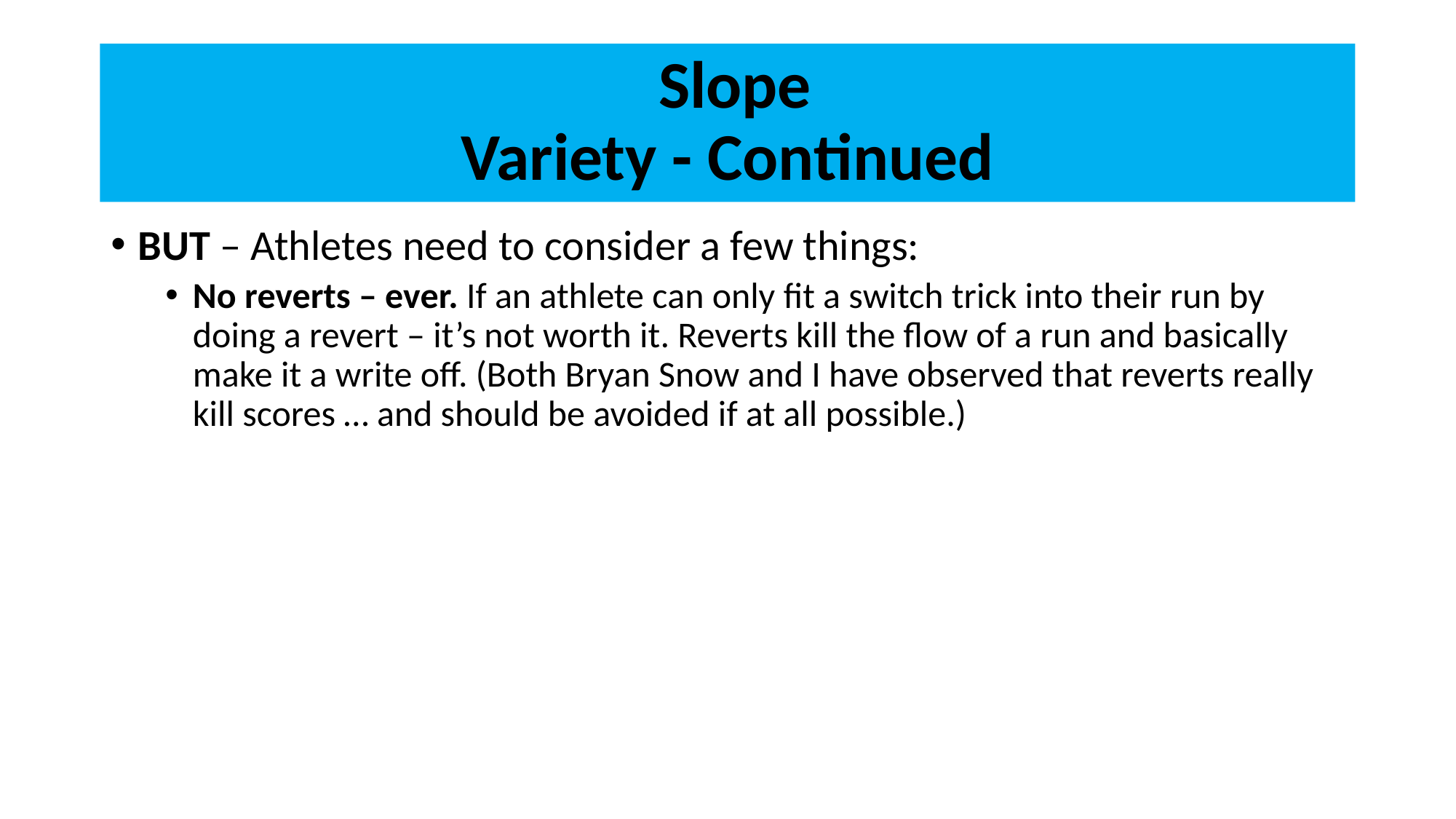

# Slope Variety - Continued
BUT – Athletes need to consider a few things:
No reverts – ever. If an athlete can only fit a switch trick into their run by doing a revert – it’s not worth it. Reverts kill the flow of a run and basically make it a write off. (Both Bryan Snow and I have observed that reverts really kill scores … and should be avoided if at all possible.)